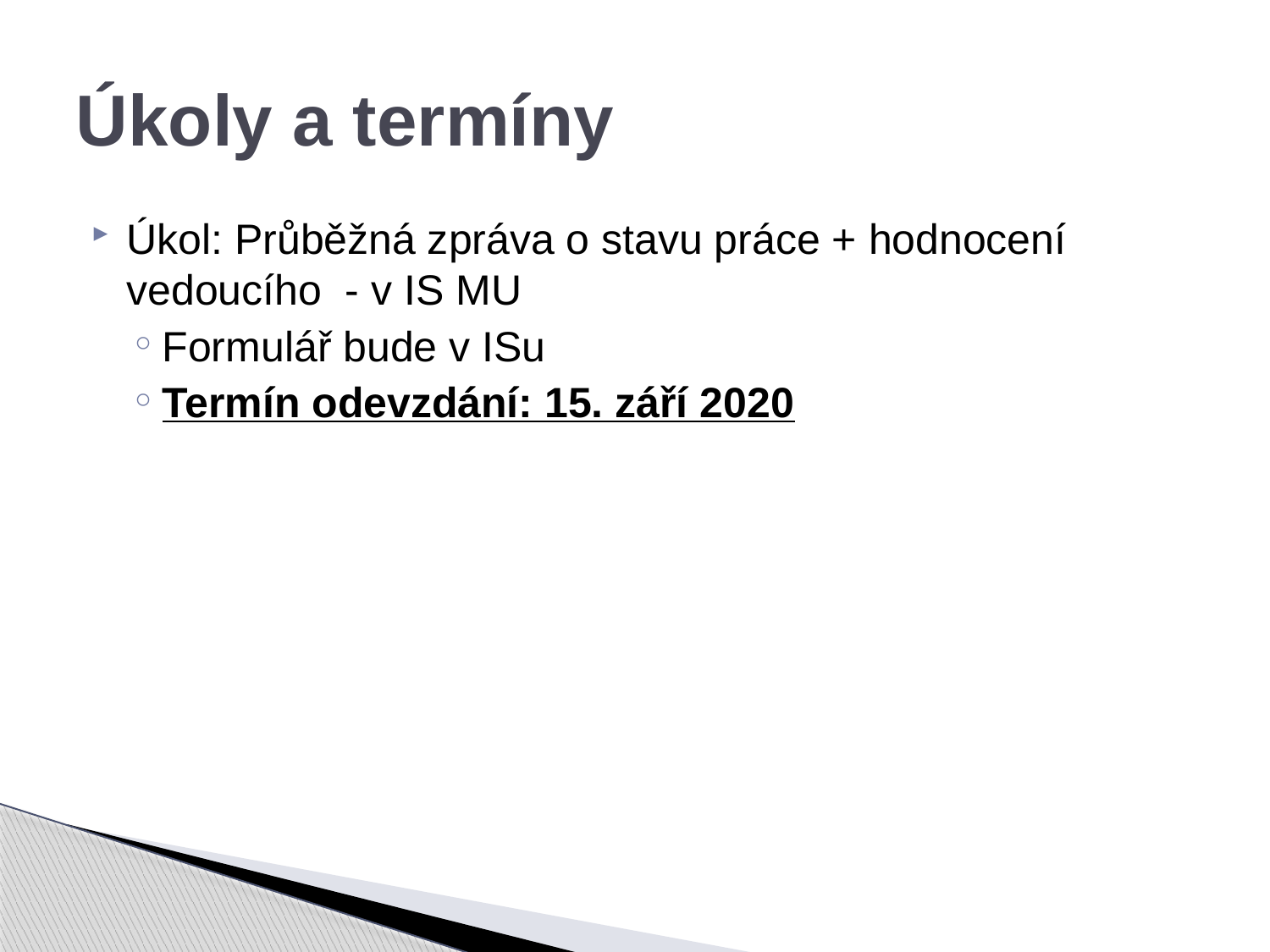

# Úkoly a termíny
Úkol: Průběžná zpráva o stavu práce + hodnocení vedoucího  - v IS MU
Formulář bude v ISu
Termín odevzdání: 15. září 2020